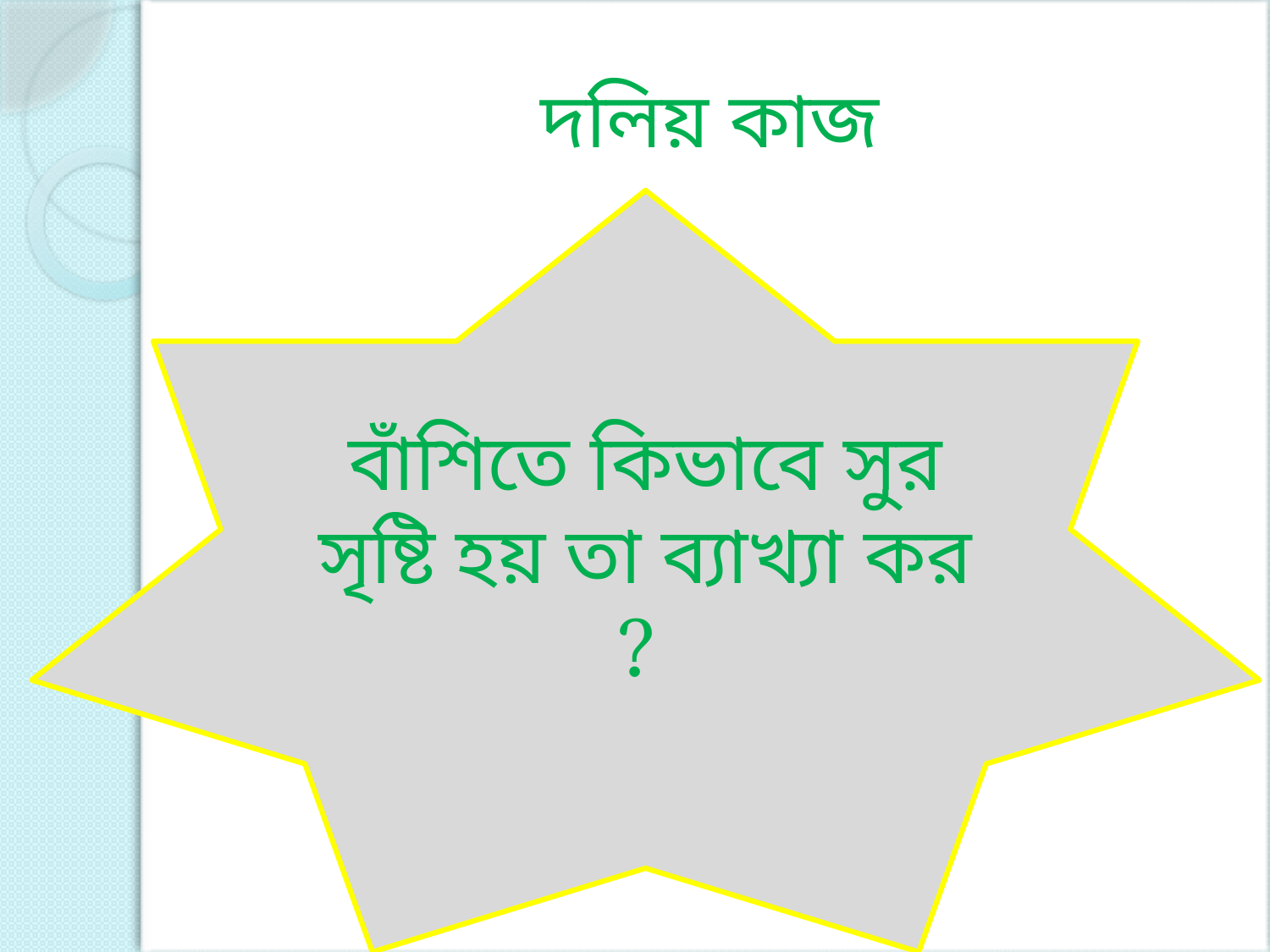

# দলিয় কাজ
বাঁশিতে কিভাবে সুর সৃষ্টি হয় তা ব্যাখ্যা কর ?